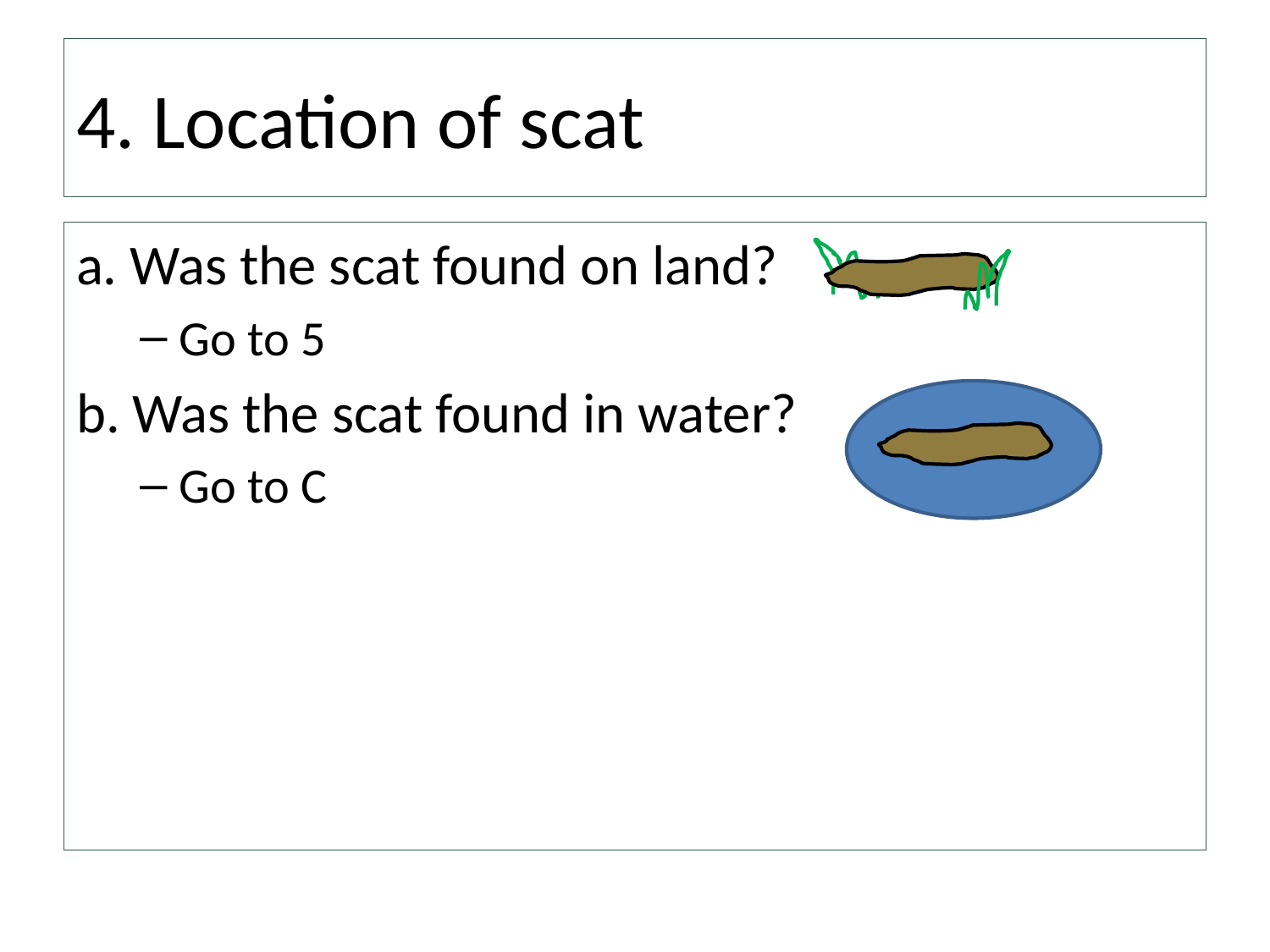

# 4. Location of scat
a. Was the scat found on land?
Go to 5
b. Was the scat found in water?
Go to C